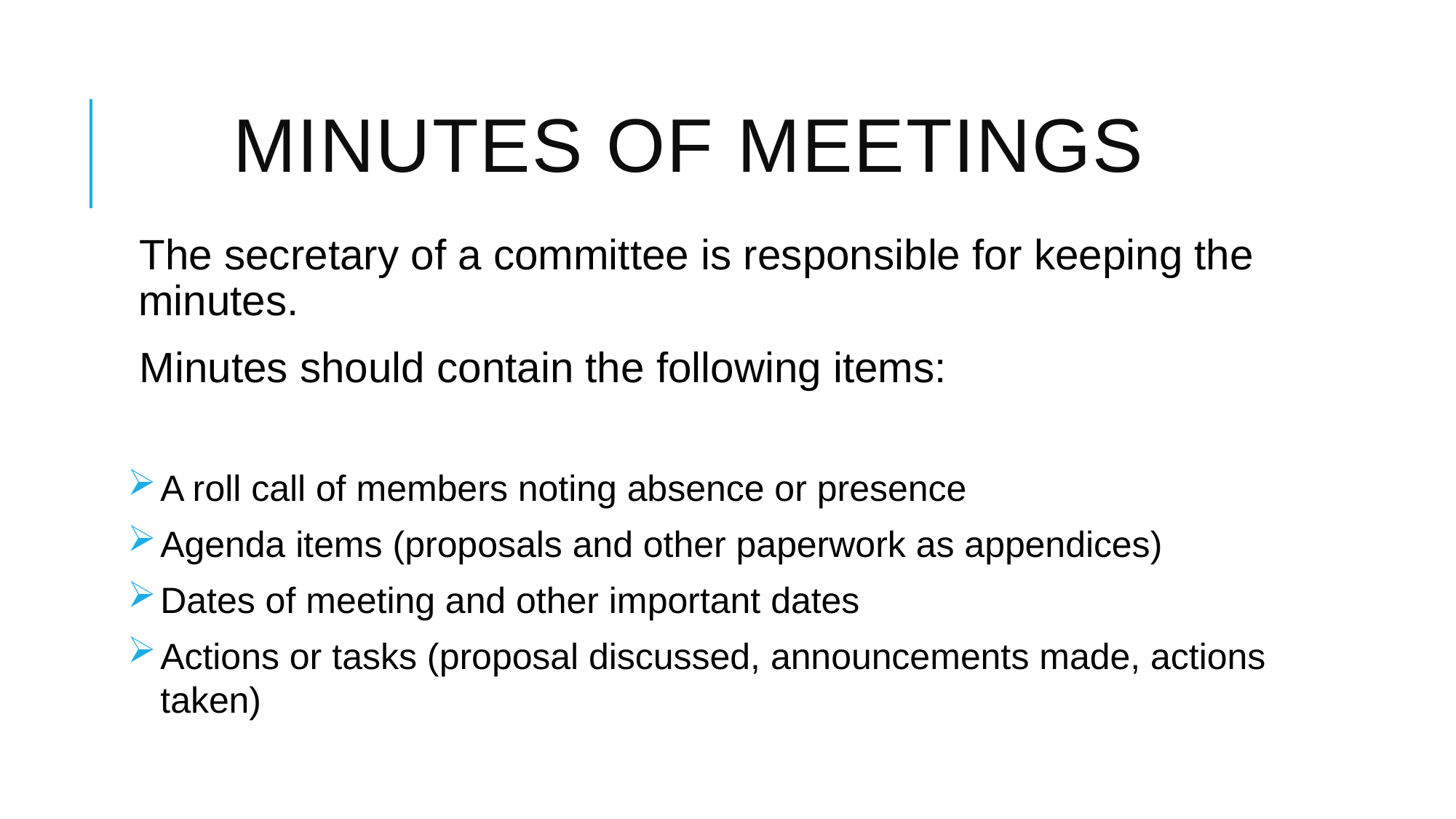

# Minutes of Meetings
The secretary of a committee is responsible for keeping the minutes.
Minutes should contain the following items:

A roll call of members noting absence or presence
Agenda items (proposals and other paperwork as appendices)
Dates of meeting and other important dates
Actions or tasks (proposal discussed, announcements made, actions taken)